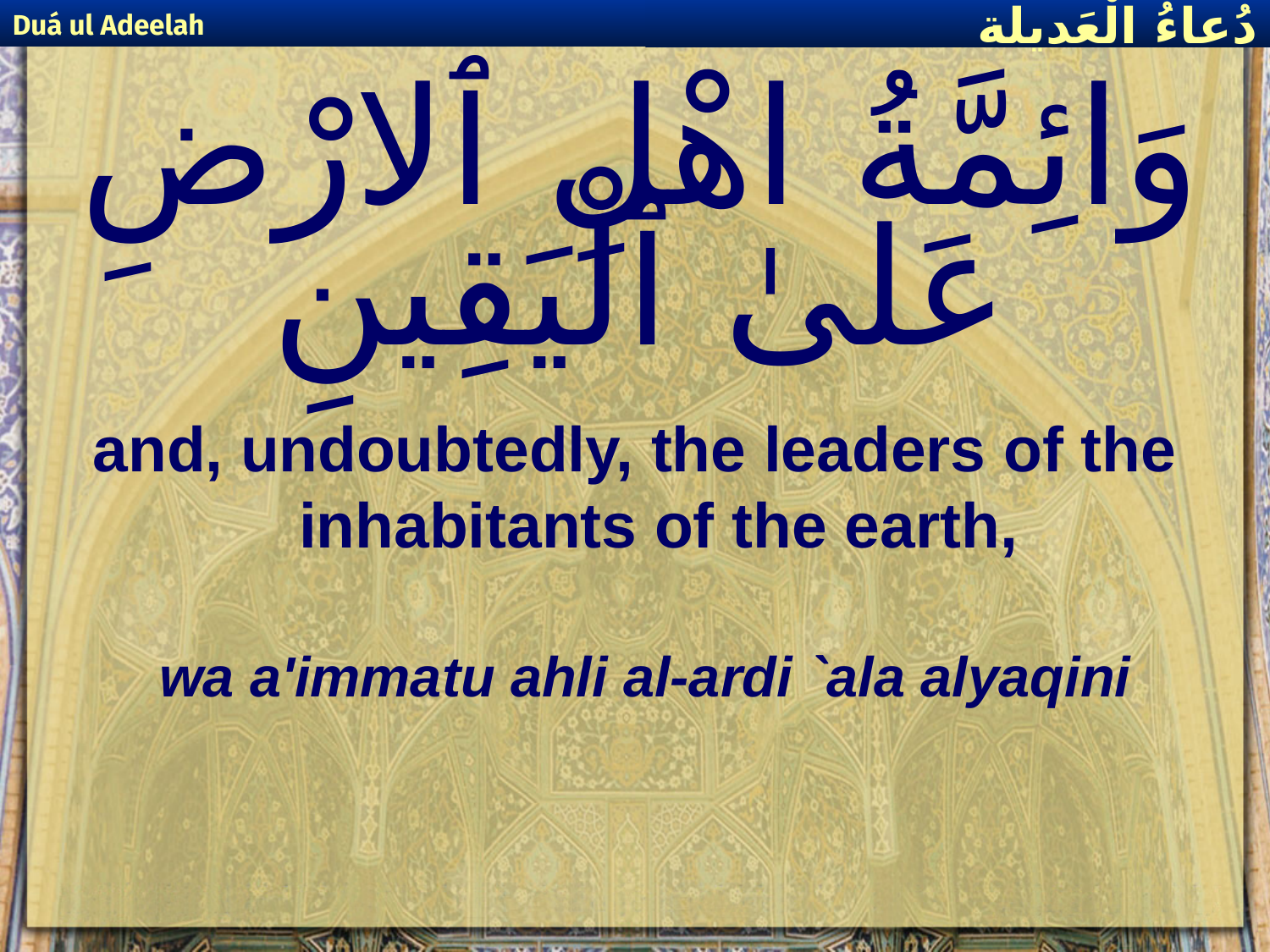

Duá ul Adeelah
دُعاءُ الْعَديلة
# وَائِمَّةُ اهْلِ ٱلارْضِ عَلىٰ ٱلْيَقِينِ
and, undoubtedly, the leaders of the inhabitants of the earth,
wa a'immatu ahli al-ardi `ala alyaqini